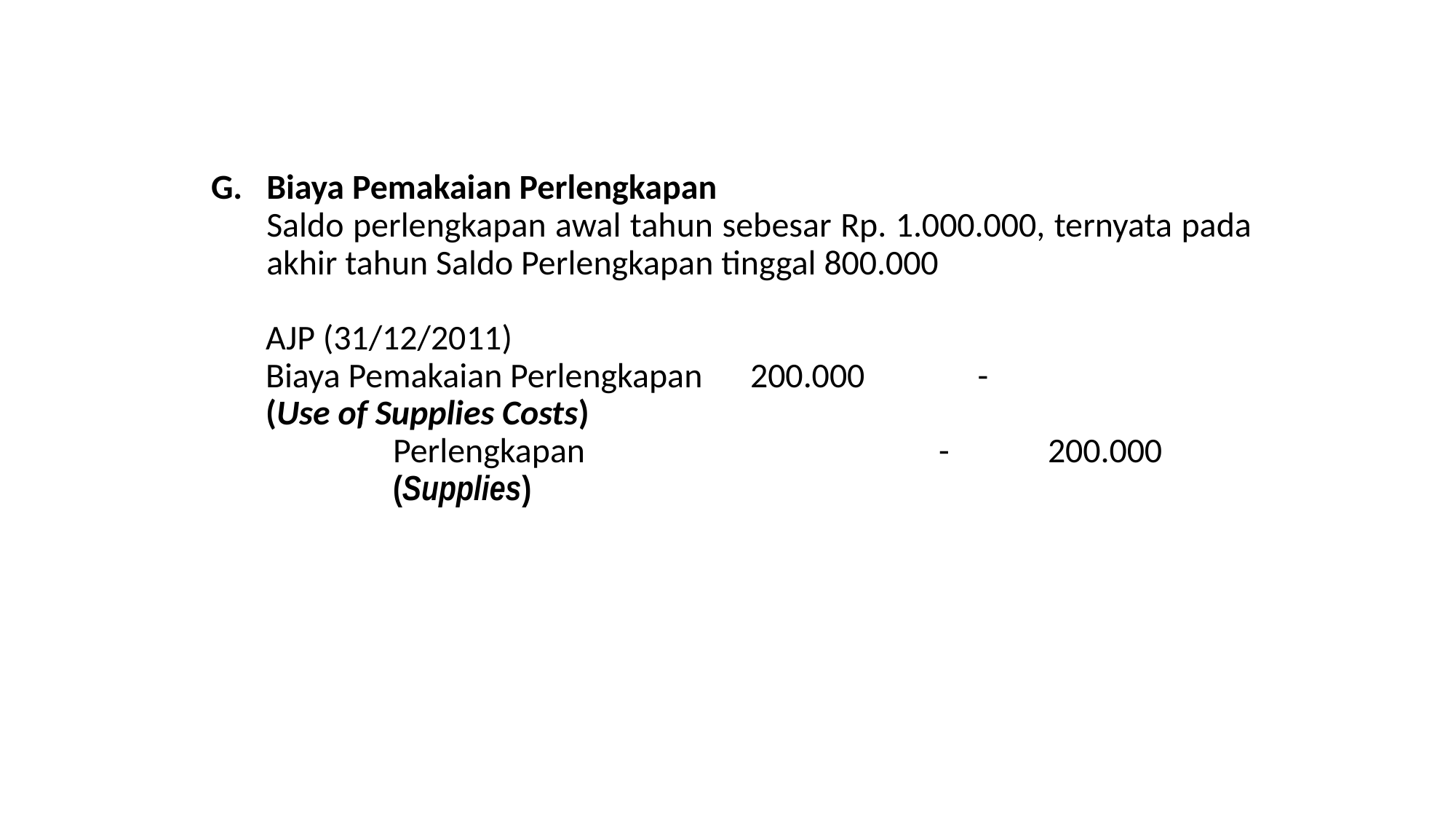

G. 	Biaya Pemakaian Perlengkapan
Saldo perlengkapan awal tahun sebesar Rp. 1.000.000, ternyata pada akhir tahun Saldo Perlengkapan tinggal 800.000

AJP (31/12/2011)
Biaya Pemakaian Perlengkapan      200.000	     -
(Use of Supplies Costs)
        		Perlengkapan				-	200.000
        		(Supplies)